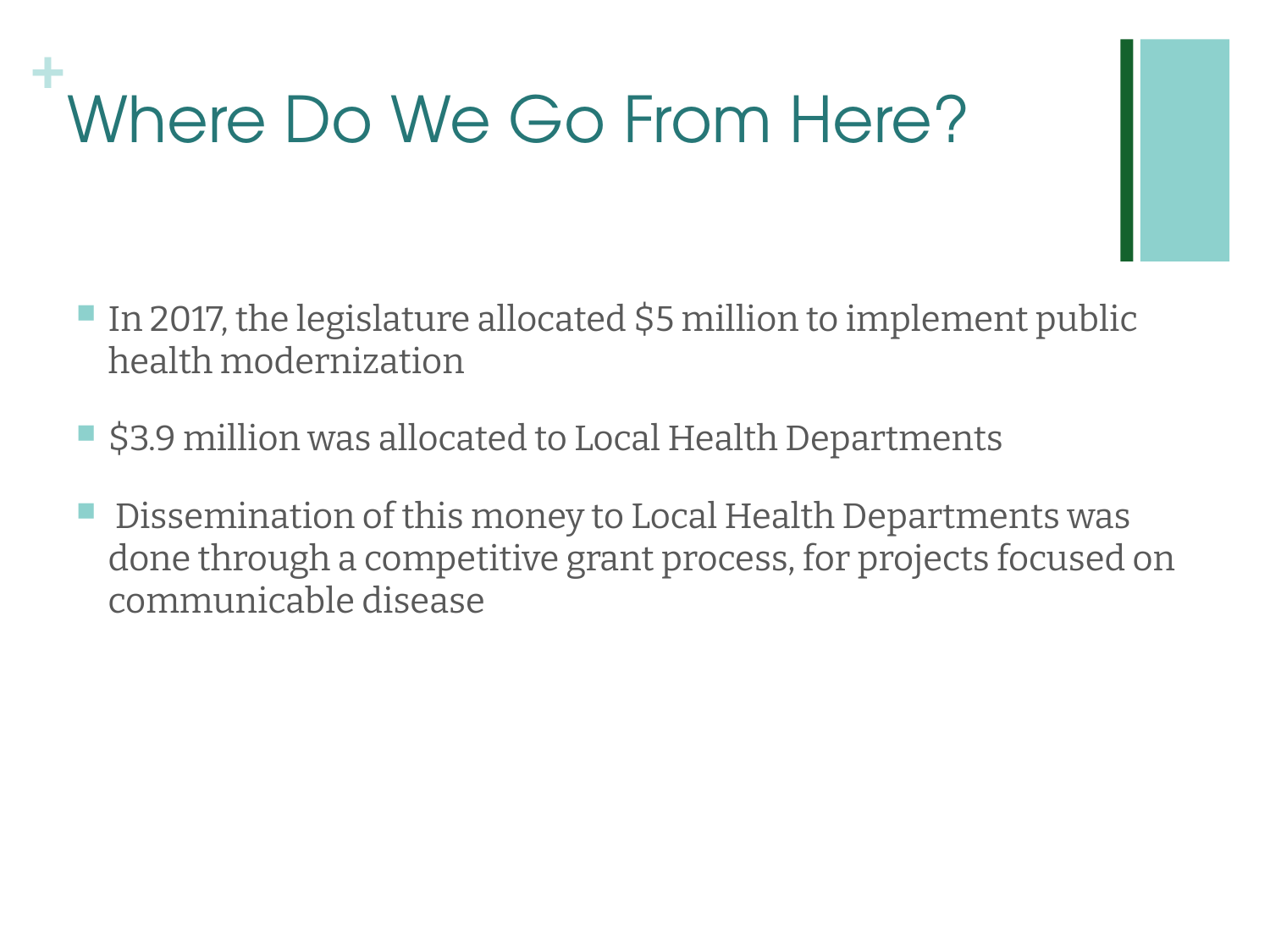

# Where Do We Go From Here?
In 2017, the legislature allocated $5 million to implement public health modernization
$3.9 million was allocated to Local Health Departments
 Dissemination of this money to Local Health Departments was done through a competitive grant process, for projects focused on communicable disease